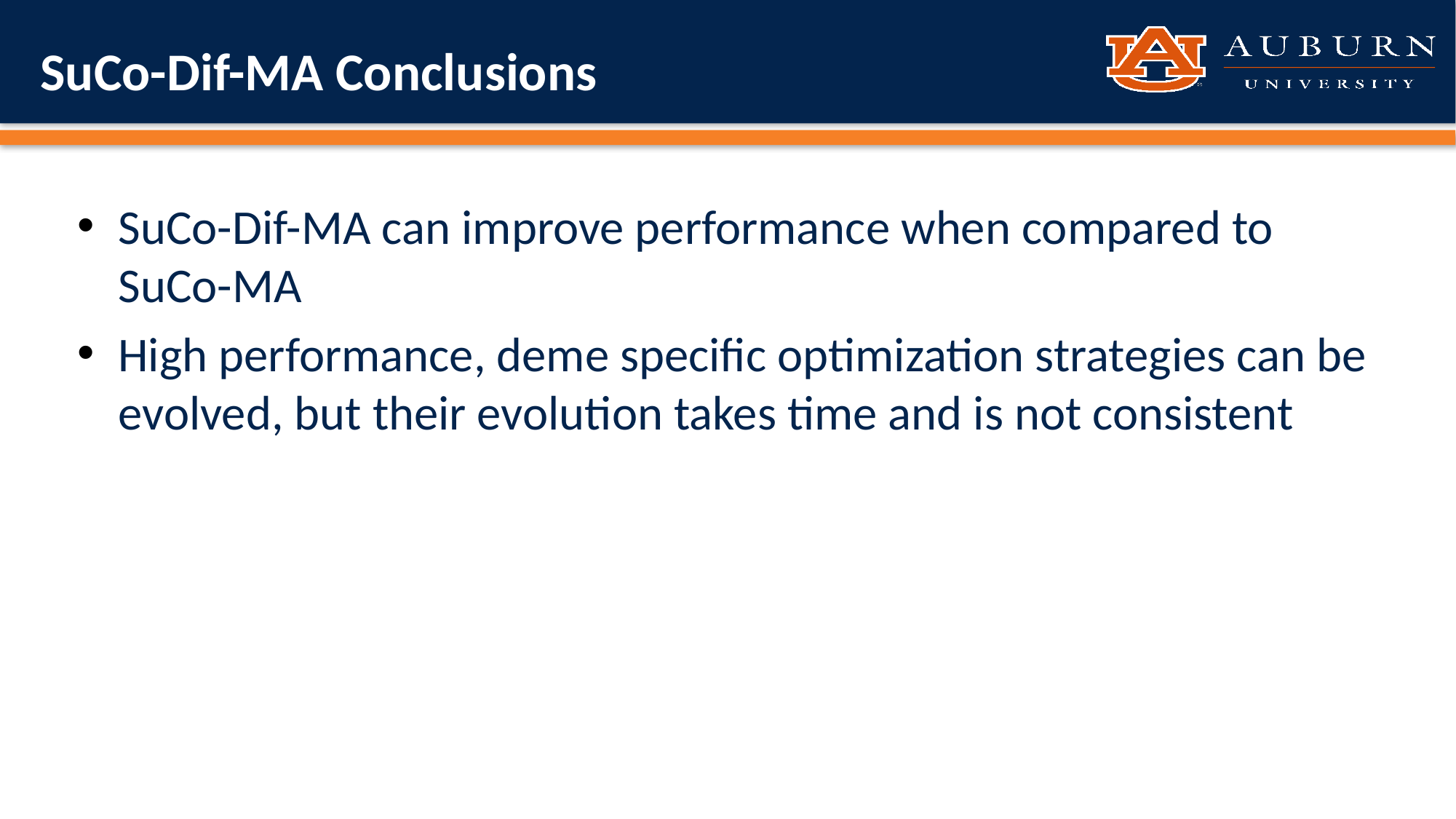

# SuCo-Dif-MA Conclusions
SuCo-Dif-MA can improve performance when compared to SuCo-MA
High performance, deme specific optimization strategies can be evolved, but their evolution takes time and is not consistent